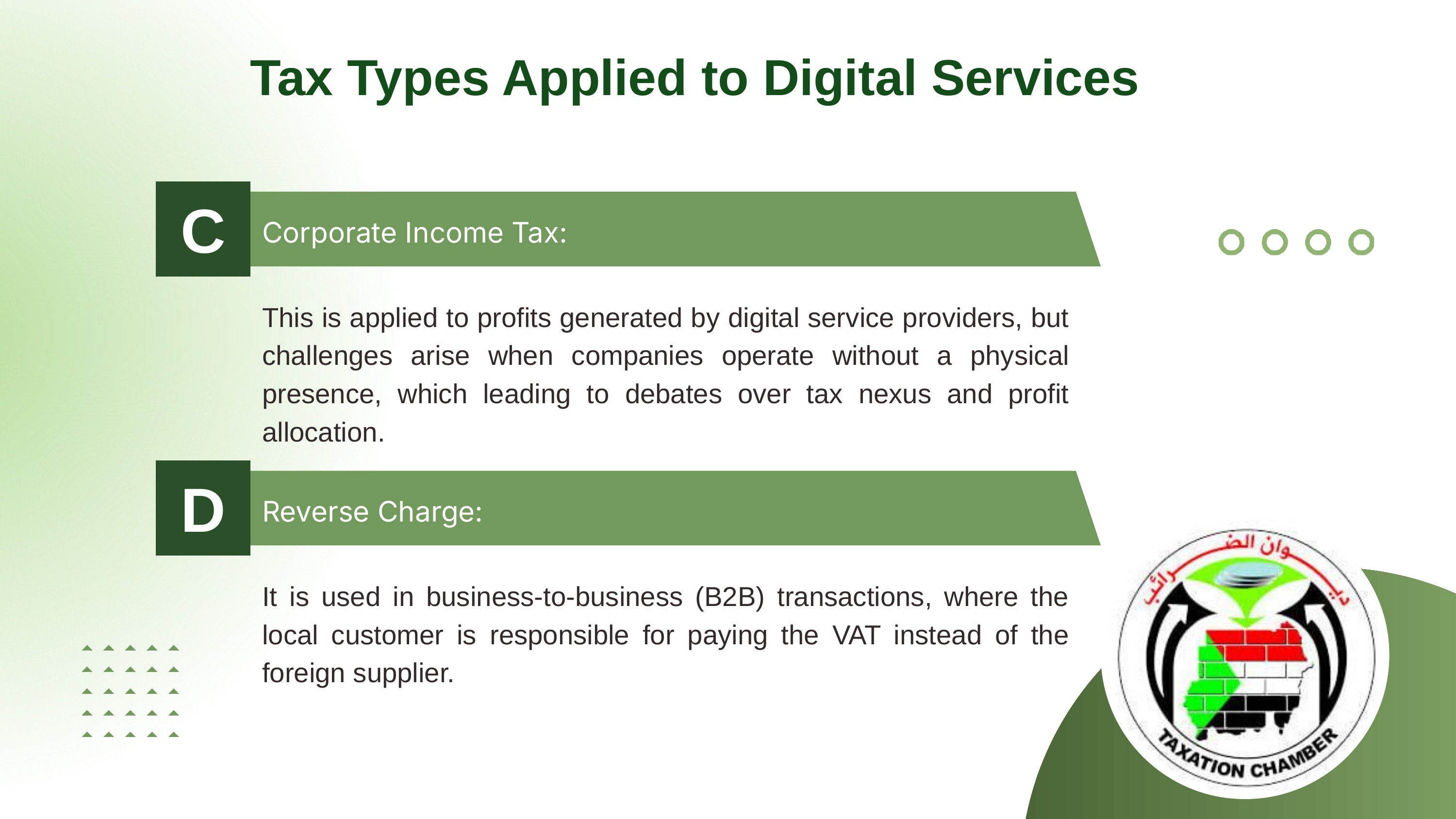

Tax Types Applied to Digital Services

C
Corporate Income Tax:

This is applied to profits generated by digital service providers, but challenges arise when companies operate without a physical presence, which leading to debates over tax nexus and profit allocation.

D
Reverse Charge:

It is used in business-to-business (B2B) transactions, where the local customer is responsible for paying the VAT instead of the foreign supplier.